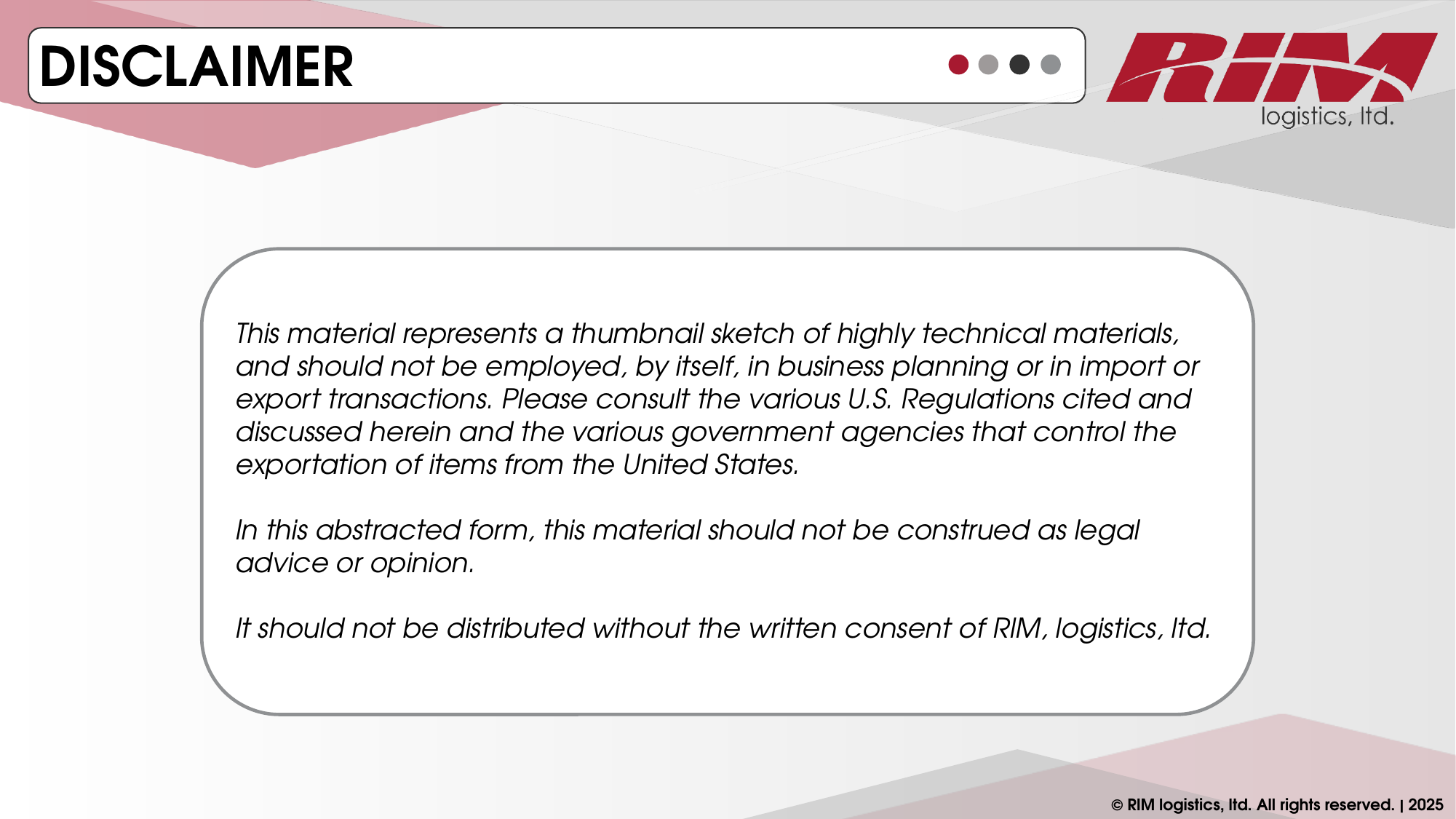

Disclaimer

This material represents a thumbnail sketch of highly technical materials, and should not be employed, by itself, in business planning or in import or export transactions. Please consult the various U.S. Regulations cited and discussed herein and the various government agencies that control the exportation of items from the United States.

In this abstracted form, this material should not be construed as legal advice or opinion.

It should not be distributed without the written consent of RIM, logistics, ltd.